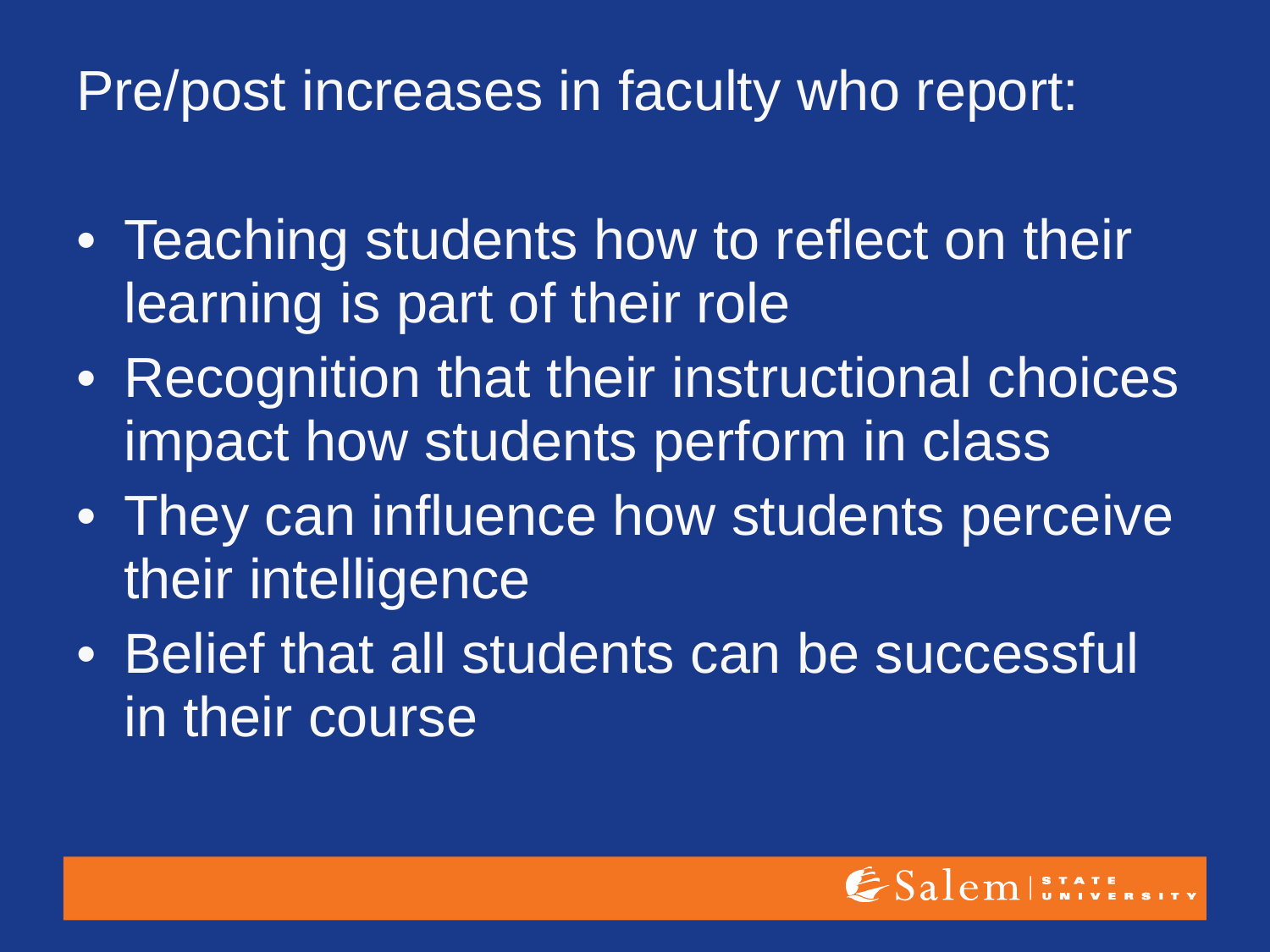

Pre/post increases in faculty who report:

Teaching students how to reflect on their learning is part of their role
Recognition that their instructional choices impact how students perform in class
They can influence how students perceive their intelligence
Belief that all students can be successful in their course